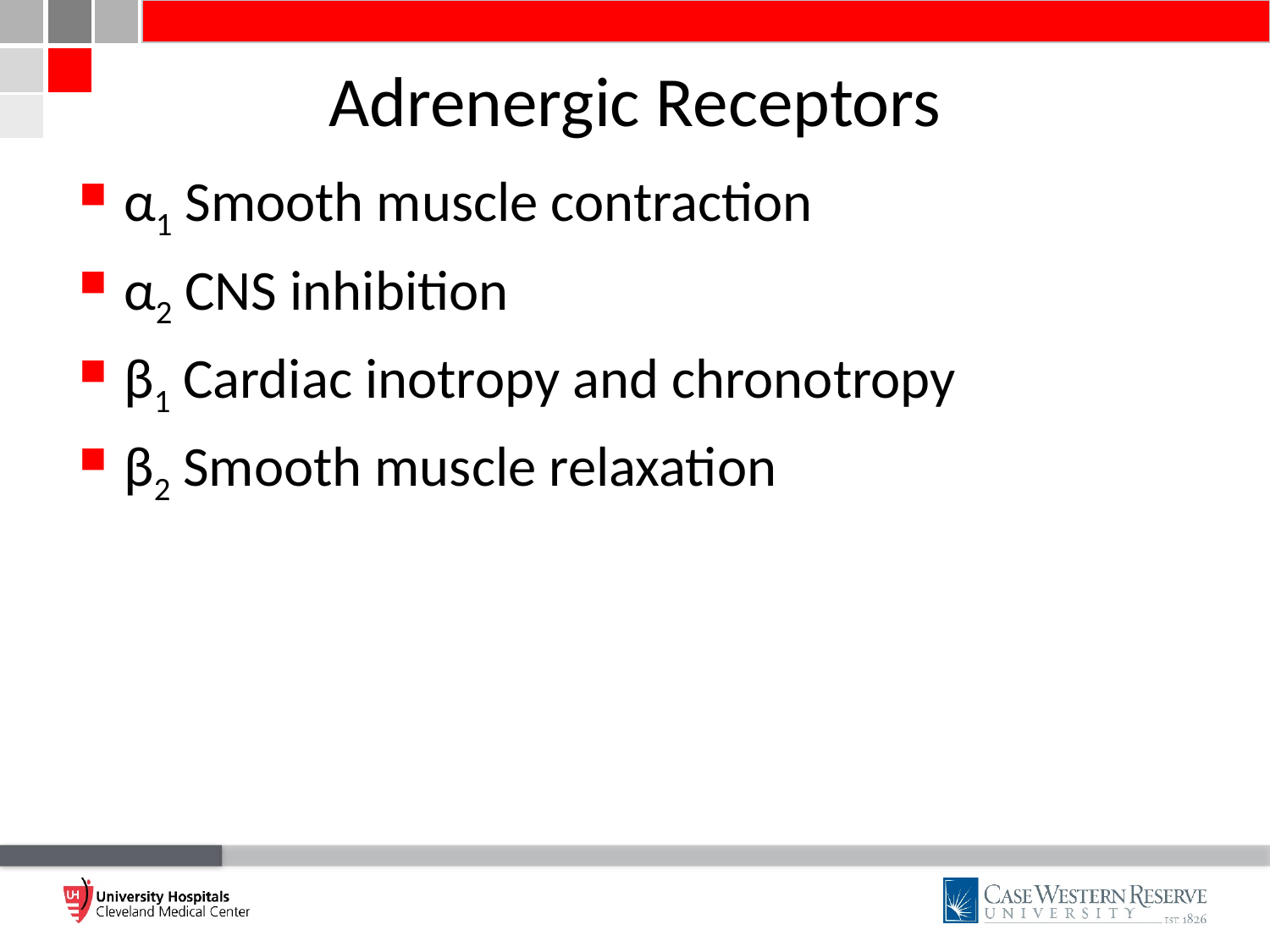

# Adrenergic Receptors
α1 Smooth muscle contraction
α2 CNS inhibition
β1 Cardiac inotropy and chronotropy
β2 Smooth muscle relaxation